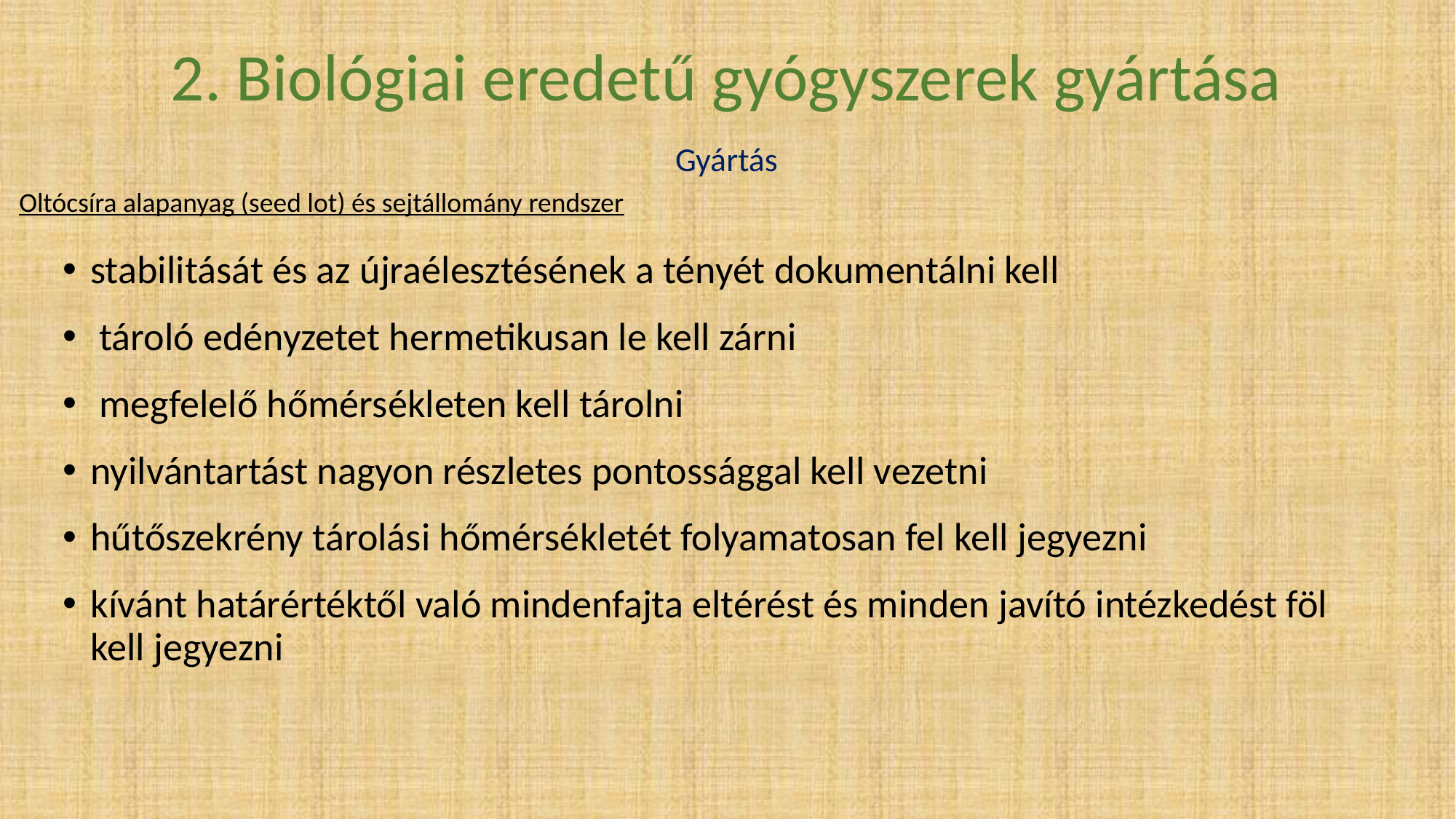

2. Biológiai eredetű gyógyszerek gyártása
Gyártás
Oltócsíra alapanyag (seed lot) és sejtállomány rendszer
stabilitását és az újraélesztésének a tényét dokumentálni kell
 tároló edényzetet hermetikusan le kell zárni
 megfelelő hőmérsékleten kell tárolni
nyilvántartást nagyon részletes pontossággal kell vezetni
hűtőszekrény tárolási hőmérsékletét folyamatosan fel kell jegyezni
kívánt határértéktől való mindenfajta eltérést és minden javító intézkedést föl kell jegyezni